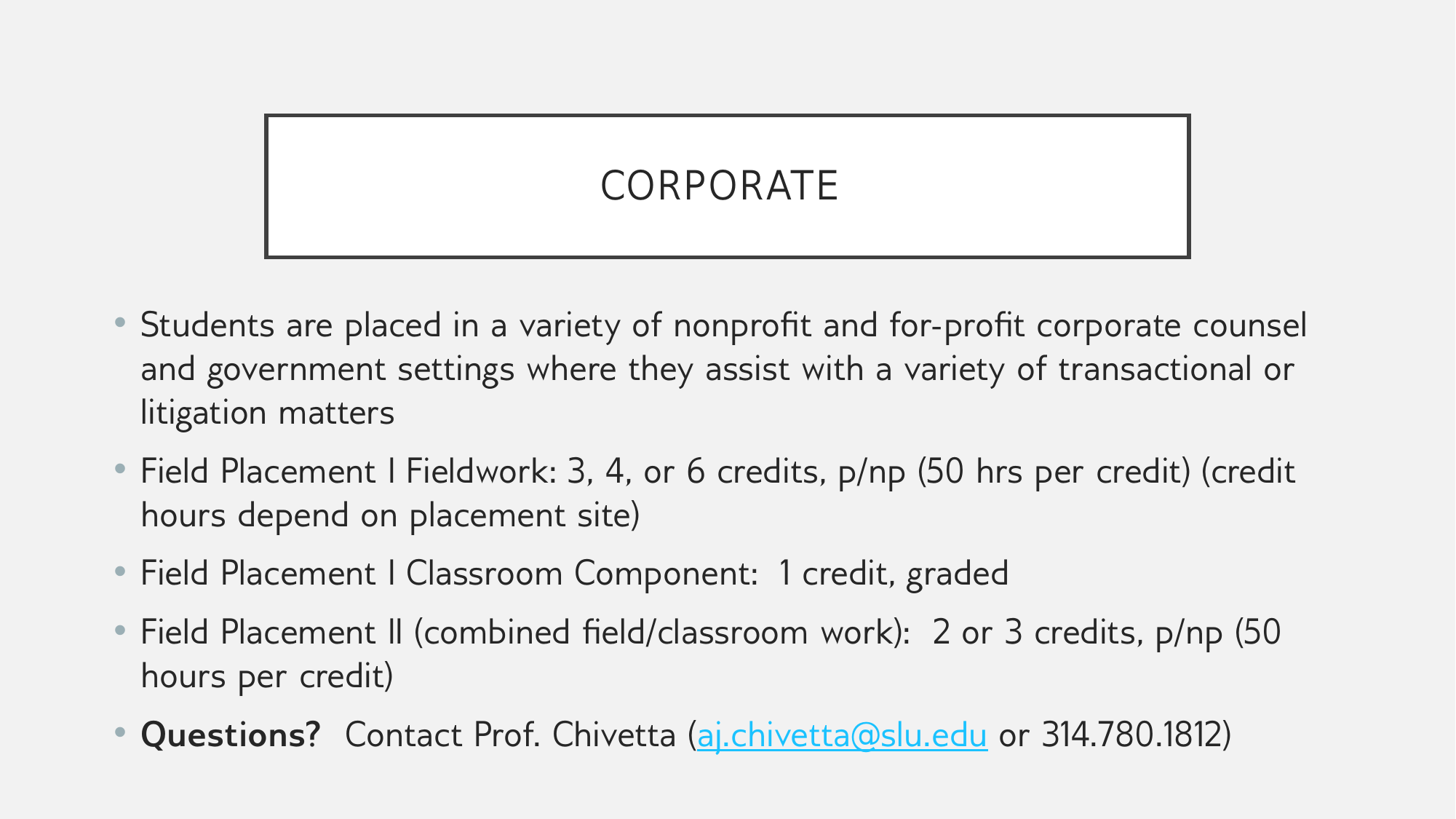

# corporate
Students are placed in a variety of nonprofit and for-profit corporate counsel and government settings where they assist with a variety of transactional or litigation matters
Field Placement I Fieldwork: 3, 4, or 6 credits, p/np (50 hrs per credit) (credit hours depend on placement site)
Field Placement I Classroom Component:  1 credit, graded
Field Placement II (combined field/classroom work):  2 or 3 credits, p/np (50 hours per credit)
Questions?  Contact Prof. Chivetta (aj.chivetta@slu.edu or 314.780.1812)